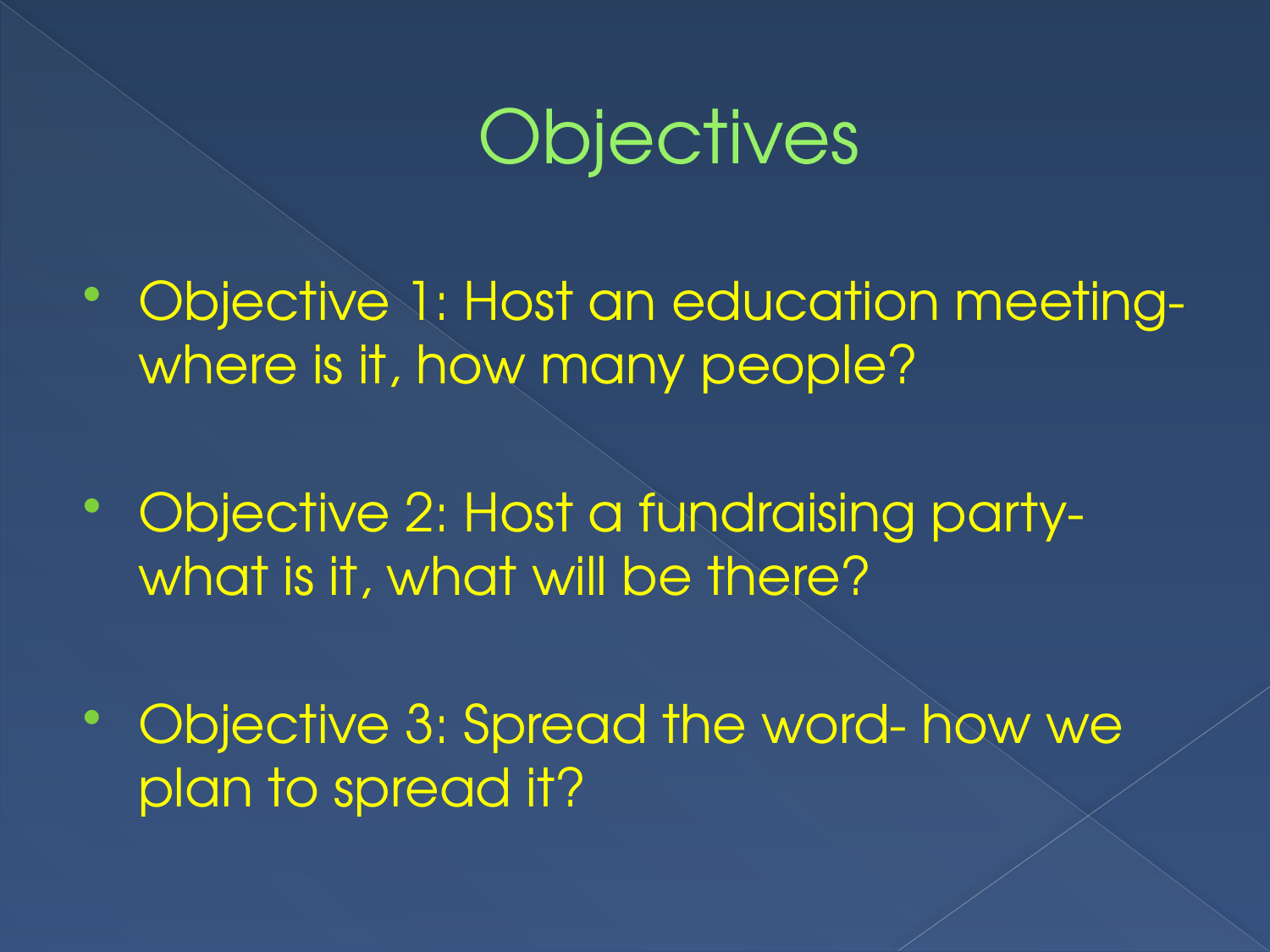

# Objectives
Objective 1: Host an education meeting- where is it, how many people?

Objective 2: Host a fundraising party- what is it, what will be there?

Objective 3: Spread the word- how we plan to spread it?